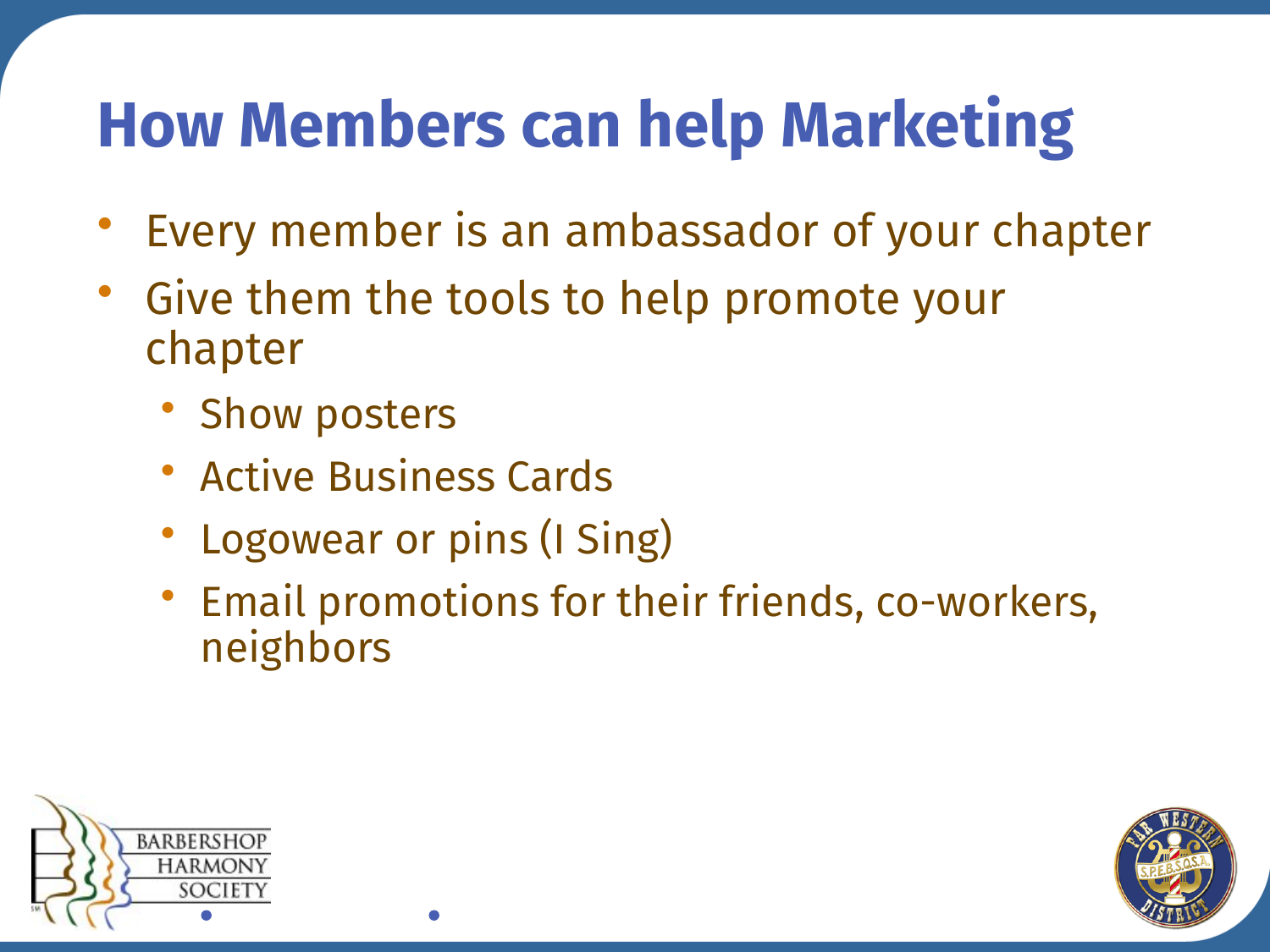

# How Members can help Marketing
Every member is an ambassador of your chapter
Give them the tools to help promote your chapter
Show posters
Active Business Cards
Logowear or pins (I Sing)
Email promotions for their friends, co-workers, neighbors